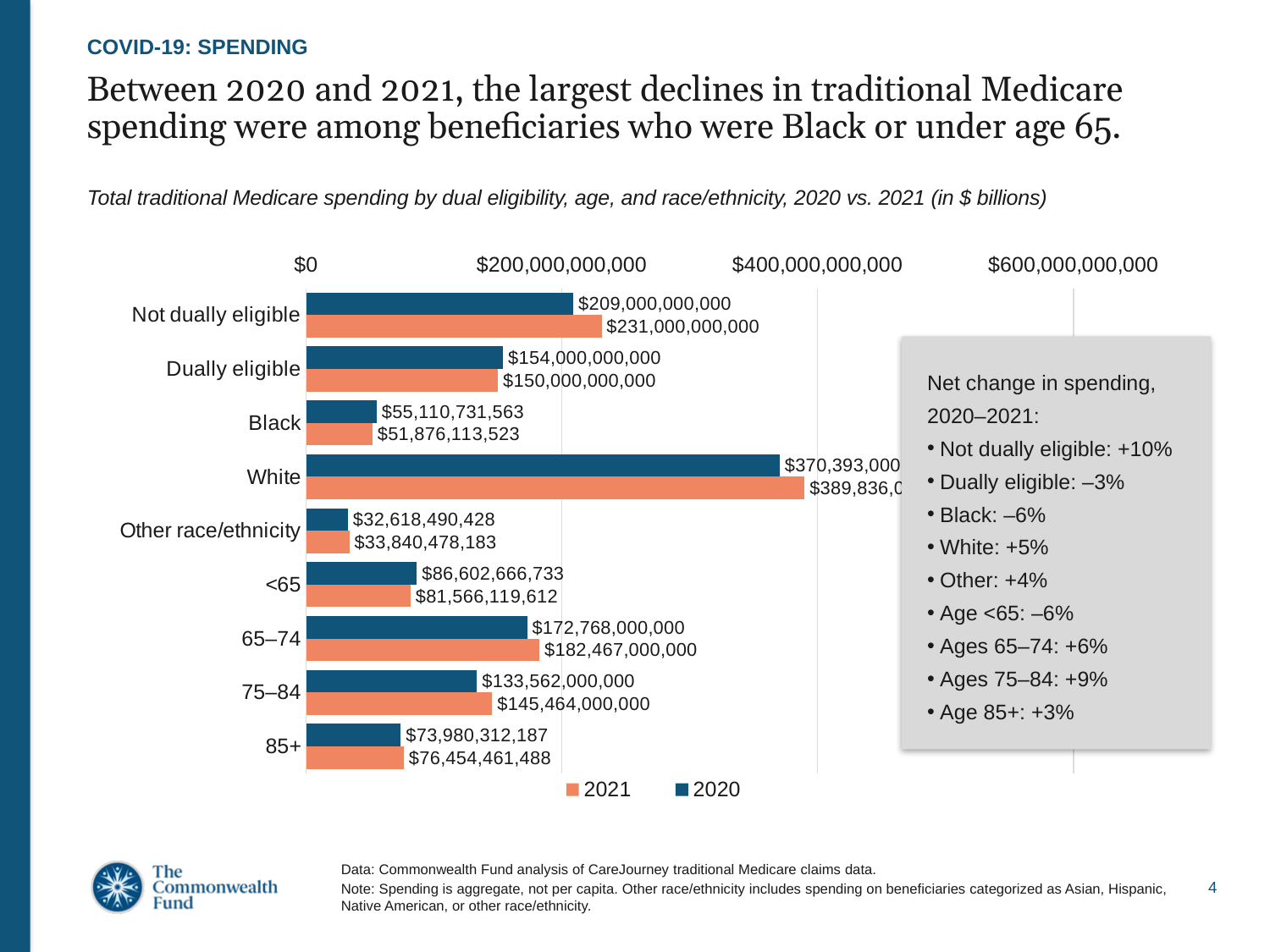

COVID-19: SPENDING
# Between 2020 and 2021, the largest declines in traditional Medicare spending were among beneficiaries who were Black or under age 65.
Total traditional Medicare spending by dual eligibility, age, and race/ethnicity, 2020 vs. 2021 (in $ billions)

### Chart

| Category | 2020 | 2021 |
|---|---|---|
| Not dually eligible | 209000000000.0 | 231000000000.0 |
| Dually eligible | 154000000000.0 | 150000000000.0 |
| Black | 55110731563.0 | 51876113523.0 |
| White | 370393000000.0 | 389836000000.0 |
| Other race/ethnicity | 32618490428.0 | 33840478183.0 |
| <65 | 86602666733.0 | 81566119612.0 |
| 65–74 | 172768000000.0 | 182467000000.0 |
| 75–84 | 133562000000.0 | 145464000000.0 |
| 85+ | 73980312187.0 | 76454461488.0 |
Net change in spending, 2020–2021:
Not dually eligible: +10%
Dually eligible: –3%
Black: –6%
White: +5%
Other: +4%
Age <65: –6%
Ages 65–74: +6%
Ages 75–84: +9%
Age 85+: +3%

Data: Commonwealth Fund analysis of CareJourney traditional Medicare claims data.
Note: Spending is aggregate, not per capita. Other race/ethnicity includes spending on beneficiaries categorized as Asian, Hispanic, Native American, or other race/ethnicity.